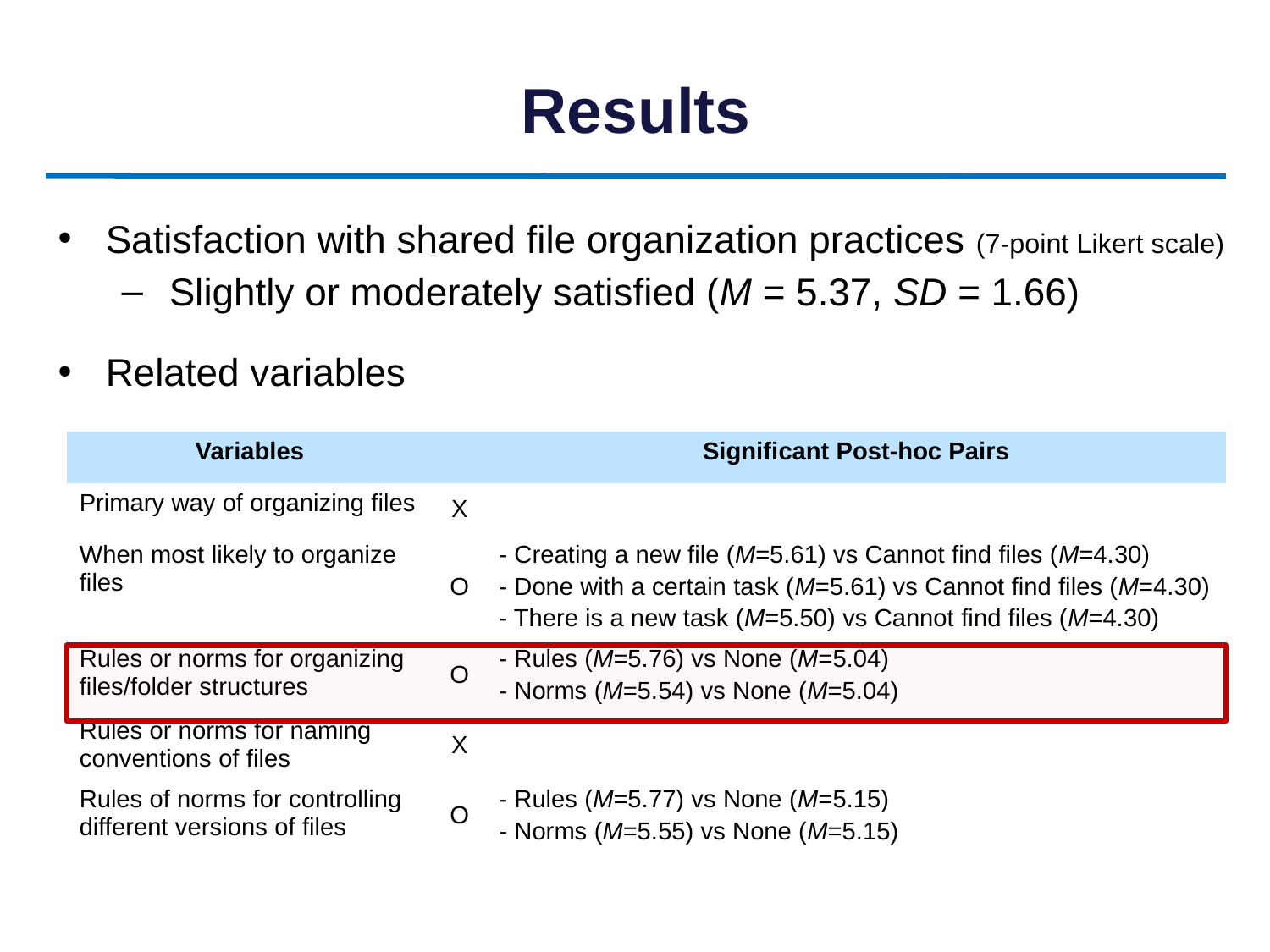

# Results
Satisfaction with shared file organization practices (7-point Likert scale)
Slightly or moderately satisfied (M = 5.37, SD = 1.66)

Related variables

| Variables |  | Significant Post-hoc Pairs |
| --- | --- | --- |
| Primary way of organizing files | X |  |
| When most likely to organize files | O | - Creating a new file (M=5.61) vs Cannot find files (M=4.30) - Done with a certain task (M=5.61) vs Cannot find files (M=4.30) - There is a new task (M=5.50) vs Cannot find files (M=4.30) |
| Rules or norms for organizing files/folder structures | O | - Rules (M=5.76) vs None (M=5.04) - Norms (M=5.54) vs None (M=5.04) |
| Rules or norms for naming conventions of files | X |  |
| Rules of norms for controlling different versions of files | O | - Rules (M=5.77) vs None (M=5.15) - Norms (M=5.55) vs None (M=5.15) |